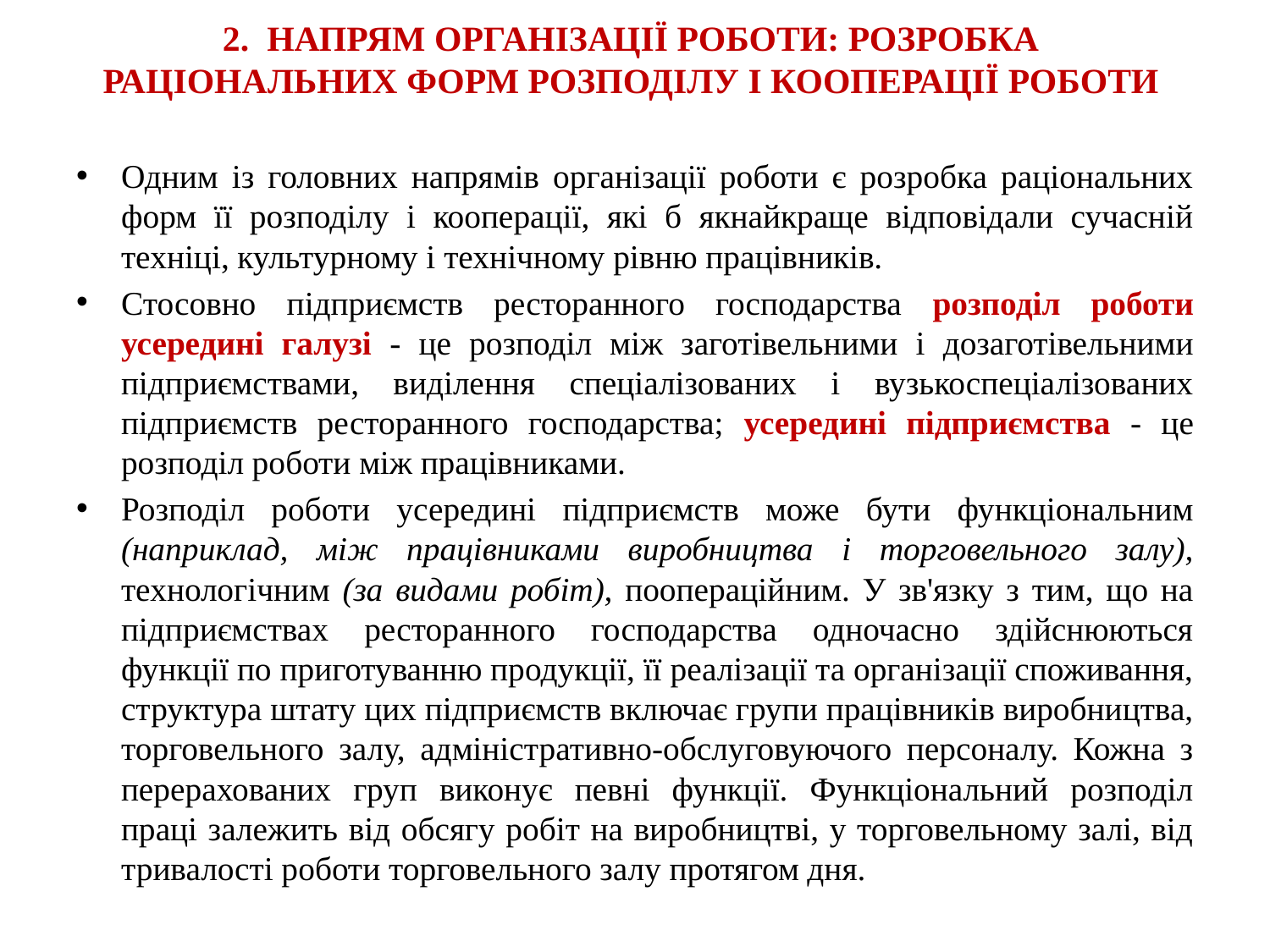

# 2.  НАПРЯМ ОРГАНІЗАЦІЇ РОБОТИ: РОЗРОБКА РАЦІОНАЛЬНИХ ФОРМ РОЗПОДІЛУ І КООПЕРАЦІЇ РОБОТИ
Одним із головних напрямів організації роботи є розробка раціональних форм її розподілу і кооперації, які б якнайкраще відповідали сучасній техніці, культурному і технічному рівню працівників.
Стосовно підприємств ресторанного господарства розподіл роботи усередині галузі - це розподіл між заготівельними і дозаготівельними підприємствами, виділення спеціалізованих і вузькоспеціалізованих підприємств ресторанного господарства; усередині підприємства - це розподіл роботи між працівниками.
Розподіл роботи усередині підприємств може бути функціональним (наприклад, між працівниками виробництва і торговельного залу), технологічним (за видами робіт), поопераційним. У зв'язку з тим, що на підприємствах ресторанного господарства одночасно здійснюються функції по приготуванню продукції, її реалізації та організації споживання, структура штату цих підприємств включає групи працівників виробництва, торговельного залу, адміністративно-обслуговуючого персоналу. Кожна з перерахованих груп виконує певні функції. Функціональний розподіл праці залежить від обсягу робіт на виробництві, у торговельному залі, від тривалості роботи торговельного залу протягом дня.